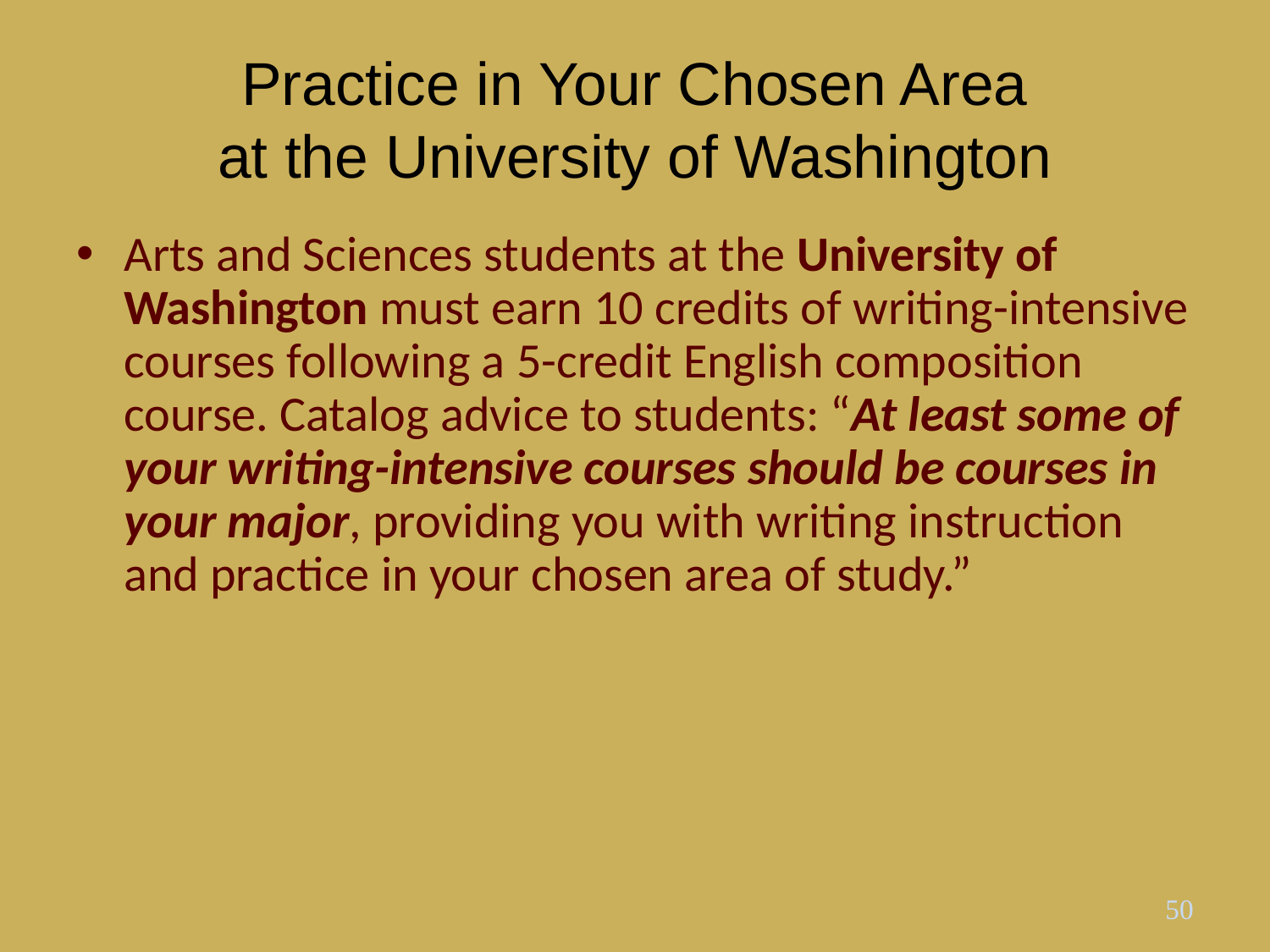

# Practice in Your Chosen Area at the University of Washington
Arts and Sciences students at the University of Washington must earn 10 credits of writing-intensive courses following a 5-credit English composition course. Catalog advice to students: “At least some of your writing-intensive courses should be courses in your major, providing you with writing instruction and practice in your chosen area of study.”

50